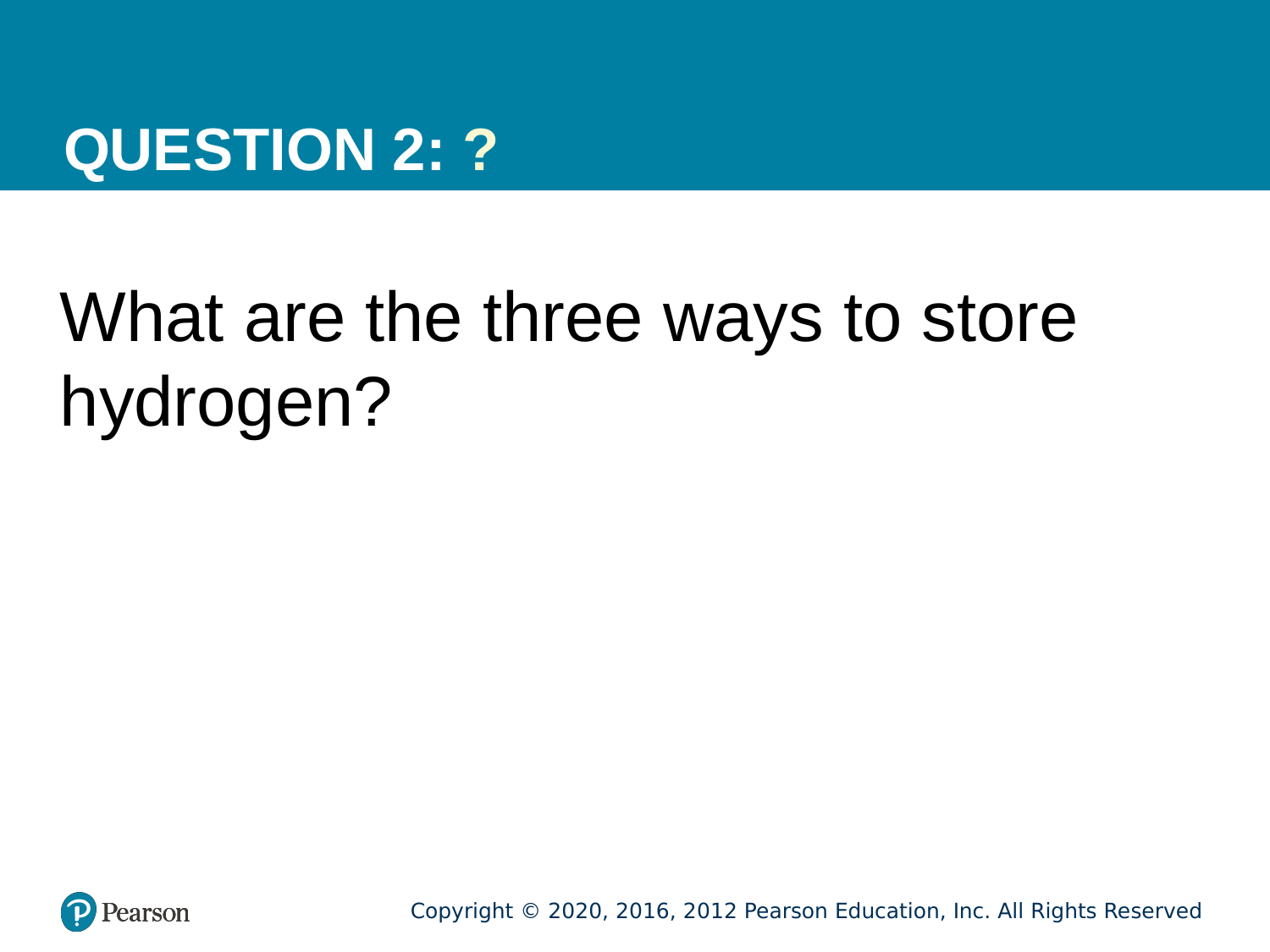

# QUESTION 2: ?
What are the three ways to store hydrogen?